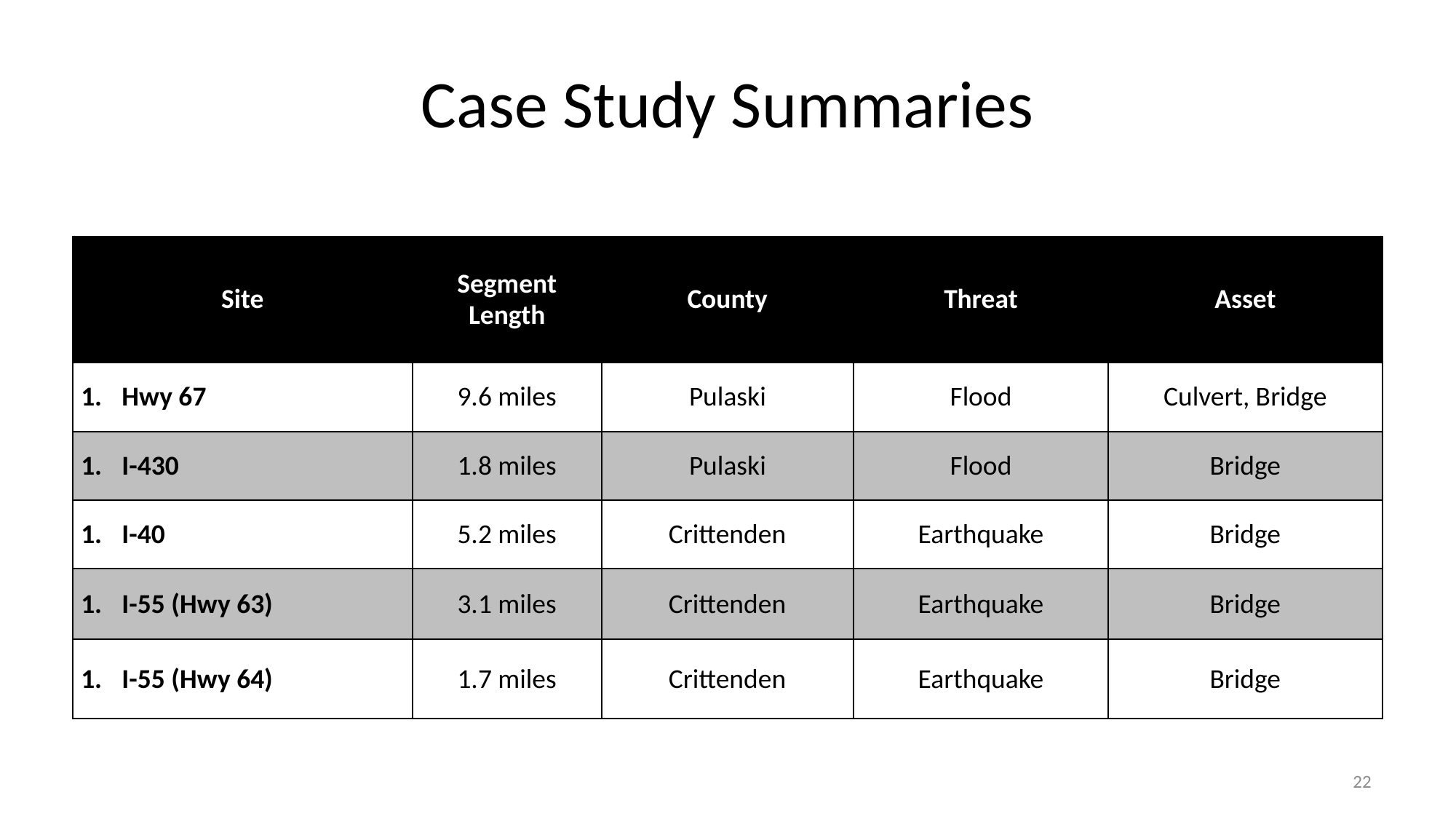

# Case Study Summaries
| Site | Segment Length | County | Threat | Asset |
| --- | --- | --- | --- | --- |
| Hwy 67 | 9.6 miles | Pulaski | Flood | Culvert, Bridge |
| I-430 | 1.8 miles | Pulaski | Flood | Bridge |
| I-40 | 5.2 miles | Crittenden | Earthquake | Bridge |
| I-55 (Hwy 63) | 3.1 miles | Crittenden | Earthquake | Bridge |
| I-55 (Hwy 64) | 1.7 miles | Crittenden | Earthquake | Bridge |
22